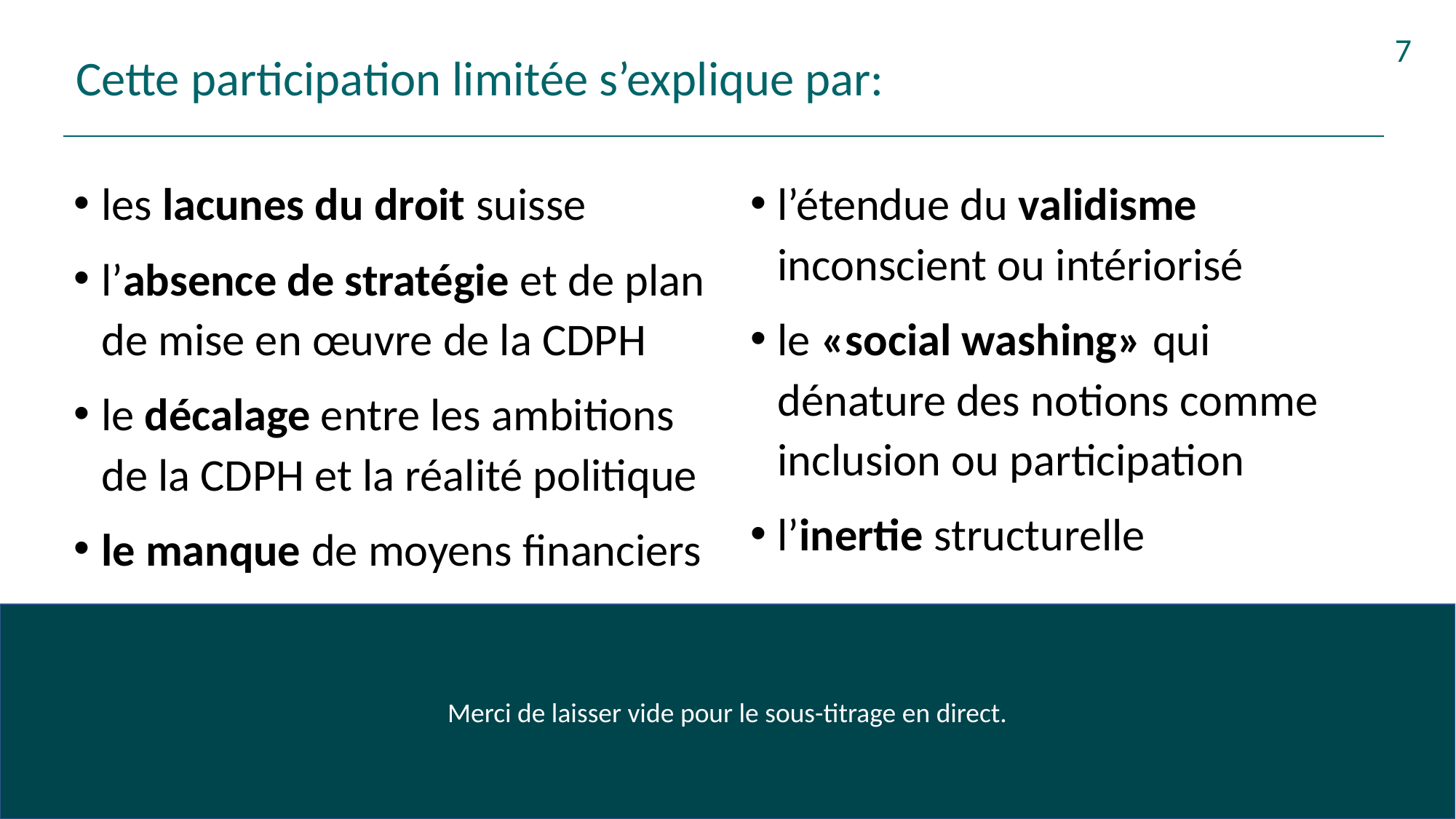

# Cette participation limitée s’explique par:
7
les lacunes du droit suisse
l’absence de stratégie et de plan de mise en œuvre de la CDPH
le décalage entre les ambitions de la CDPH et la réalité politique
le manque de moyens financiers
l’étendue du validisme inconscient ou intériorisé
le «social washing» qui dénature des notions comme inclusion ou participation
l’inertie structurelle